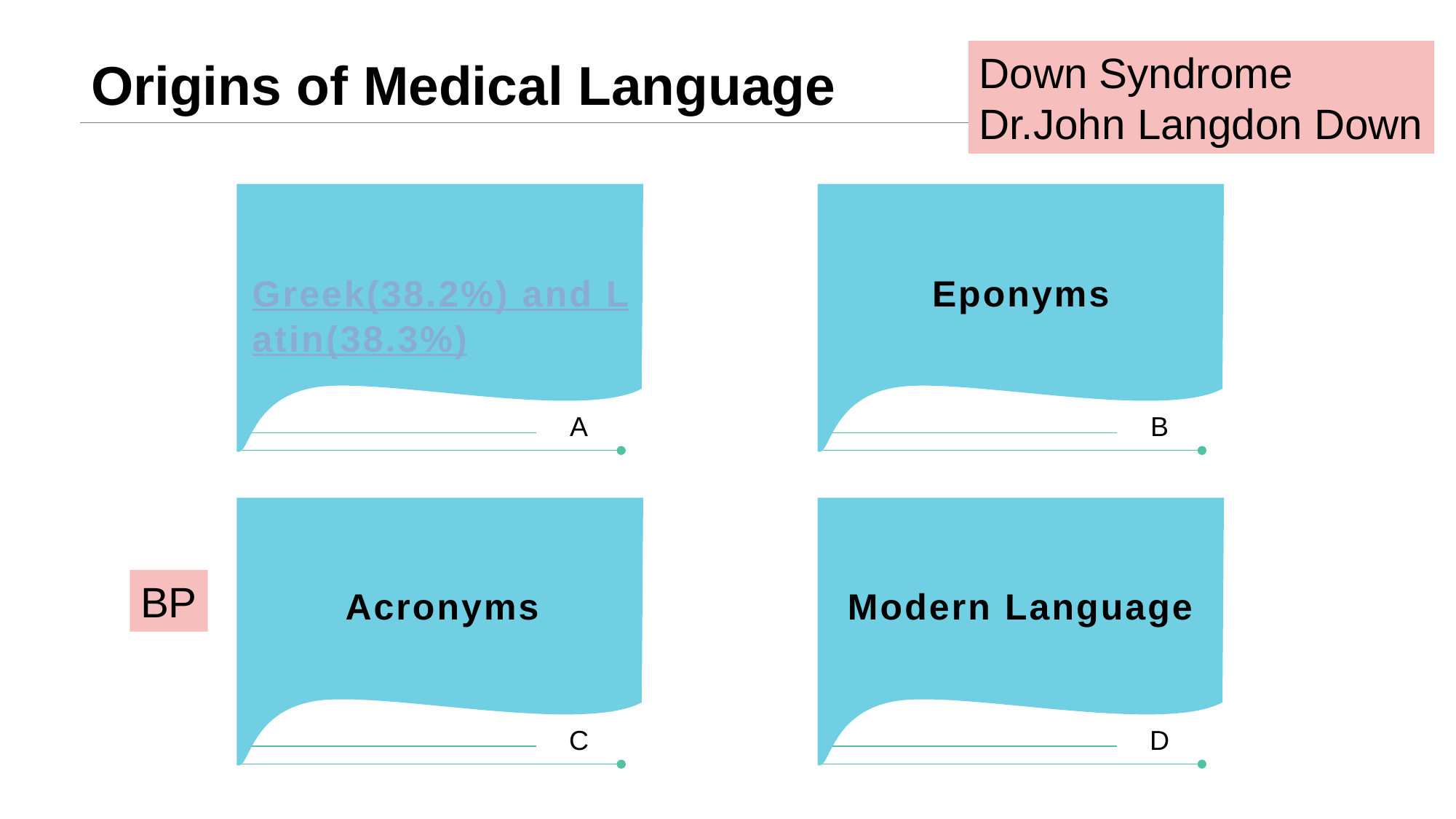

# Origins of Medical Language
Down Syndrome
Dr.John Langdon Down

A

B
Greek(38.2%) and Latin(38.3%)
Eponyms

C

D
Acronyms
Modern Language
BP
9